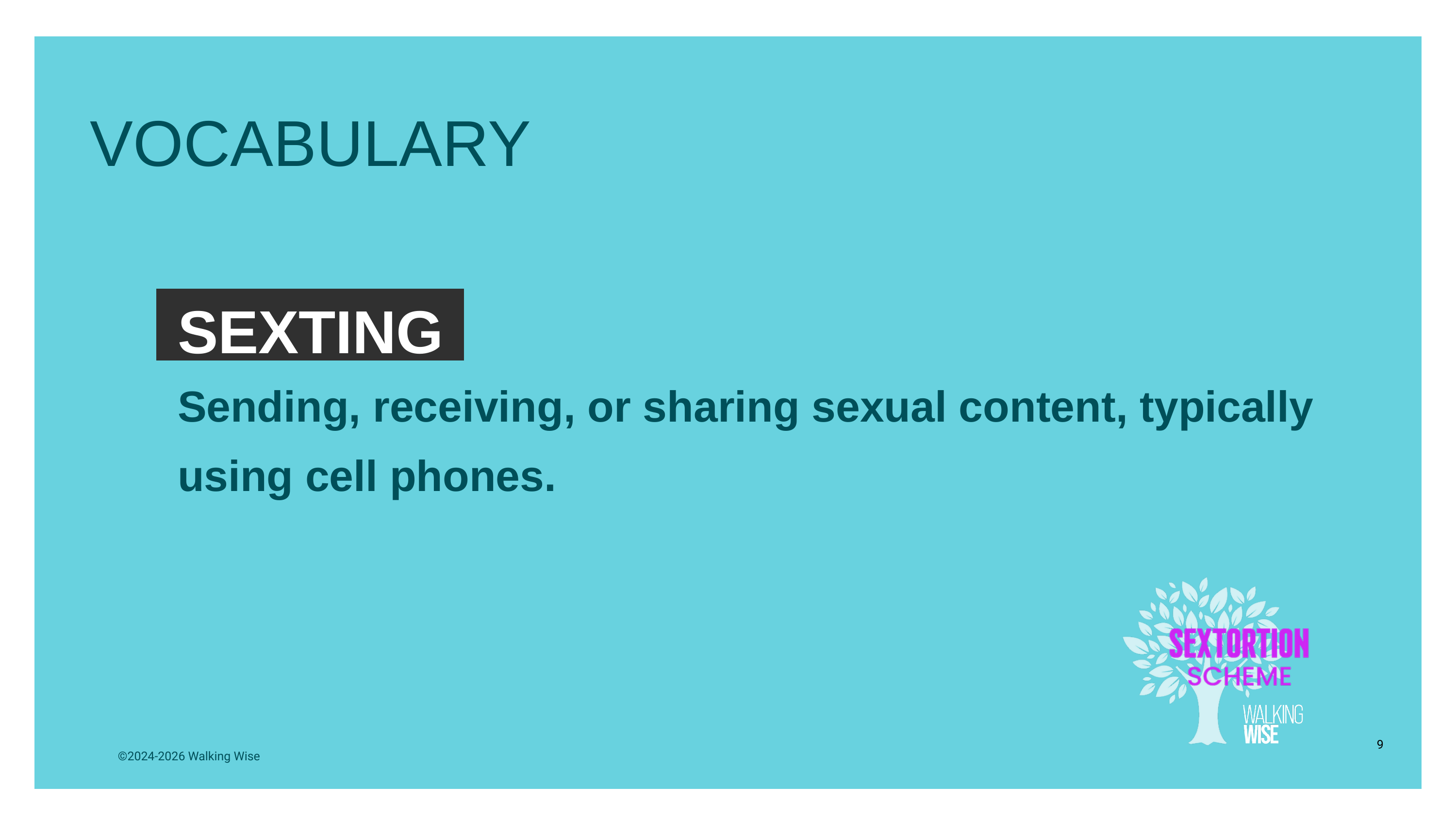

EDUCATON GUIDE
VOCABULARY
SEXTING

Sending, receiving, or sharing sexual content, typically using cell phones.

9
©2024-2026 Walking Wise
3